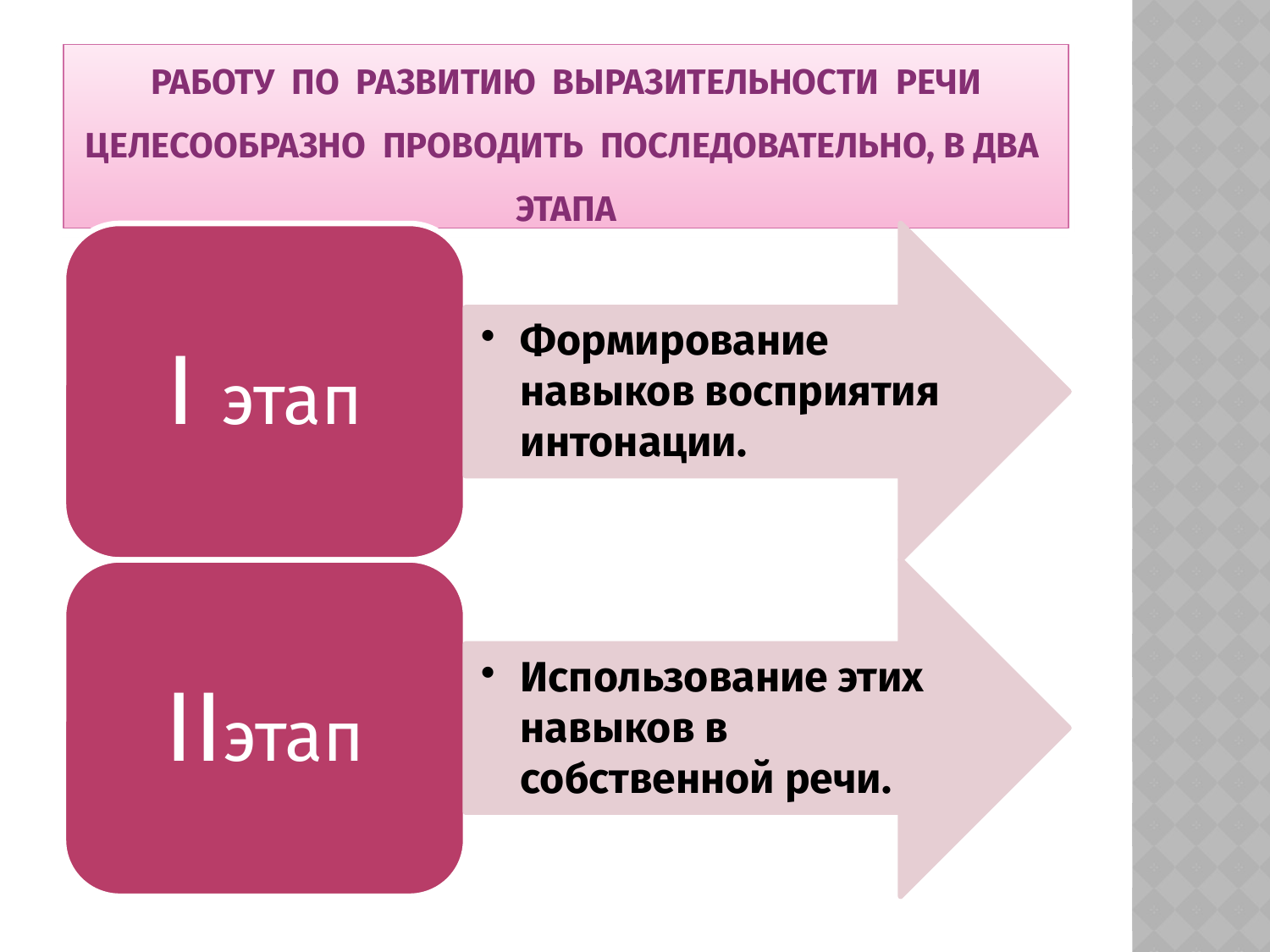

# Работу  по  развитию  выразительности  речи целесообразно  проводить  последовательно, в два  этапа
I этап
Формирование навыков восприятия интонации.
IIэтап
Использование этих навыков в собственной речи.